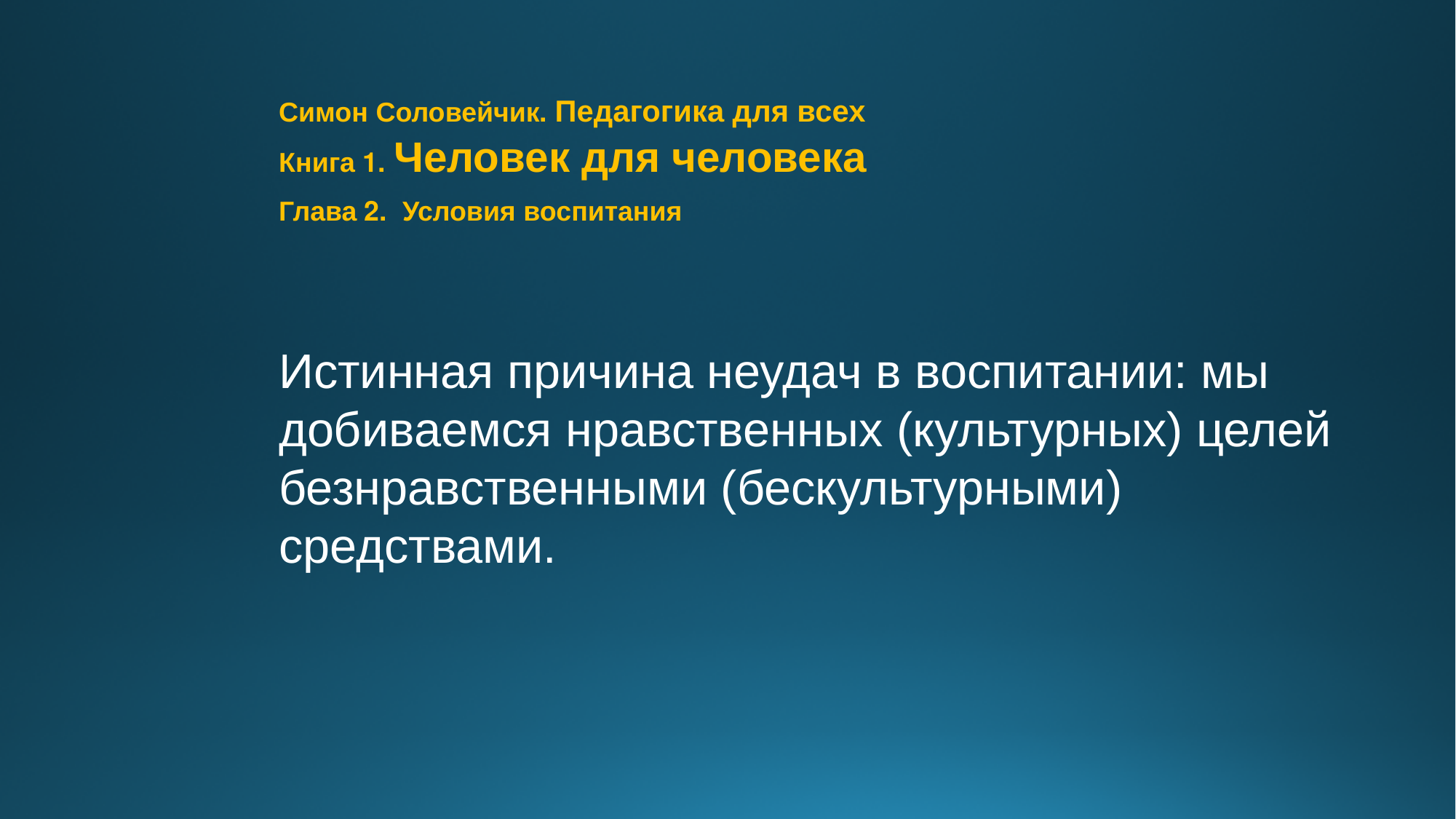

Симон Соловейчик. Педагогика для всех

Книга 1. Человек для человека

Глава 2.  Условия воспитания

Истинная причина неудач в воспитании: мы добиваемся нравственных (культурных) целей безнравственными (бескультурными) средствами.